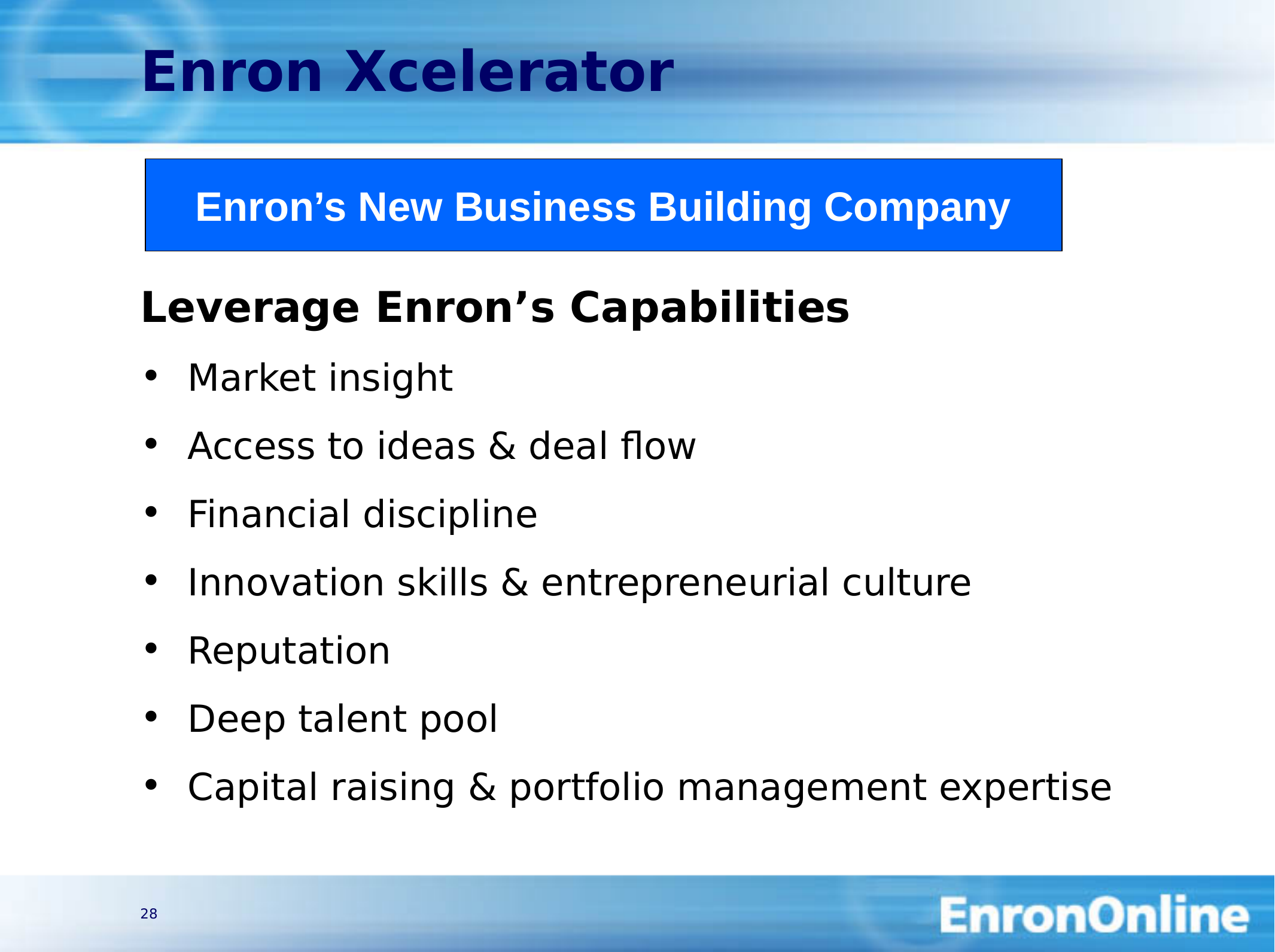

28
# Enron Xcelerator
Enron’s New Business Building Company
Leverage Enron’s Capabilities
Market insight
Access to ideas & deal flow
Financial discipline
Innovation skills & entrepreneurial culture
Reputation
Deep talent pool
Capital raising & portfolio management expertise